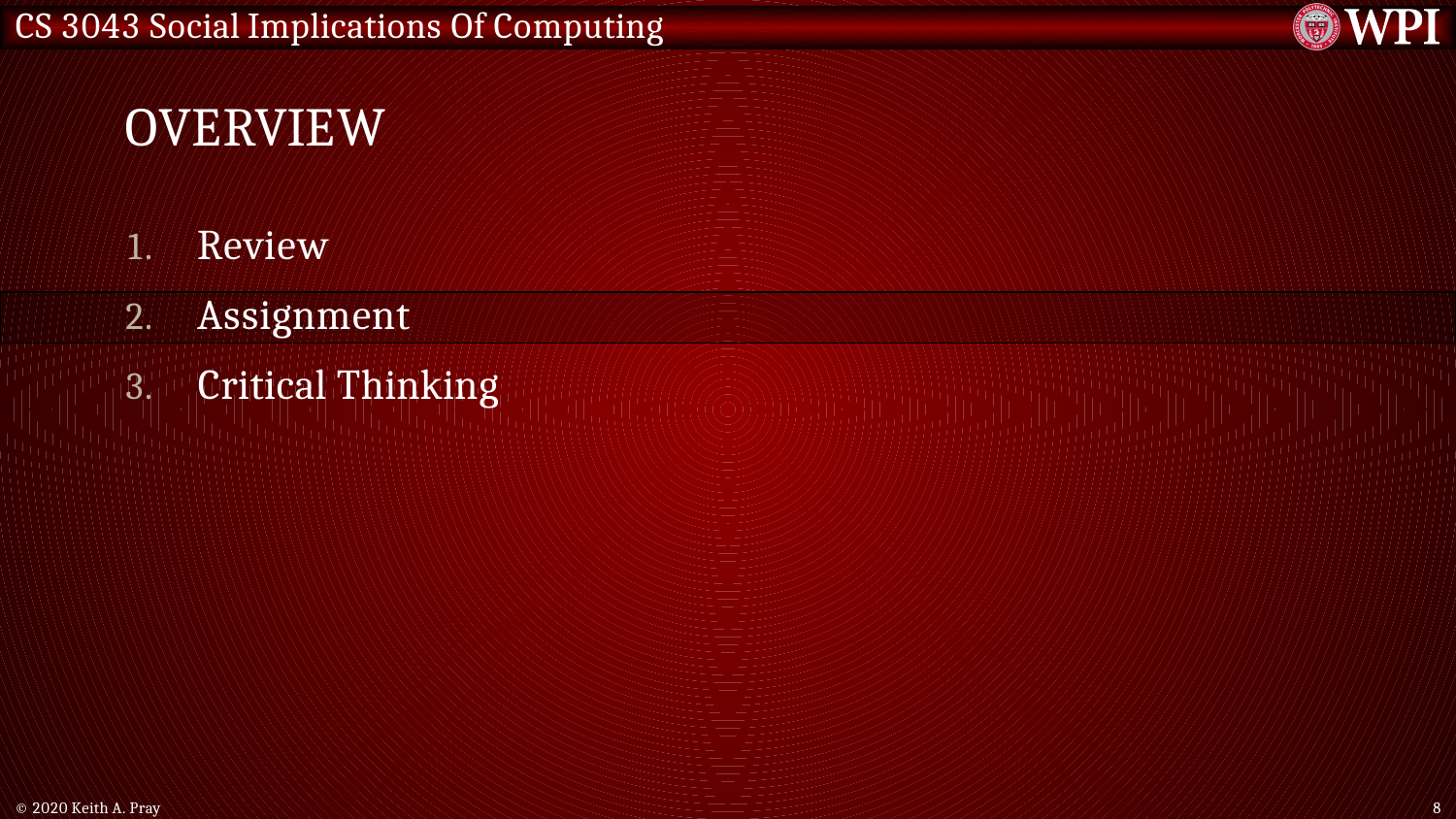

# Overview
Review
Assignment
Critical Thinking

© 2020 Keith A. Pray
8